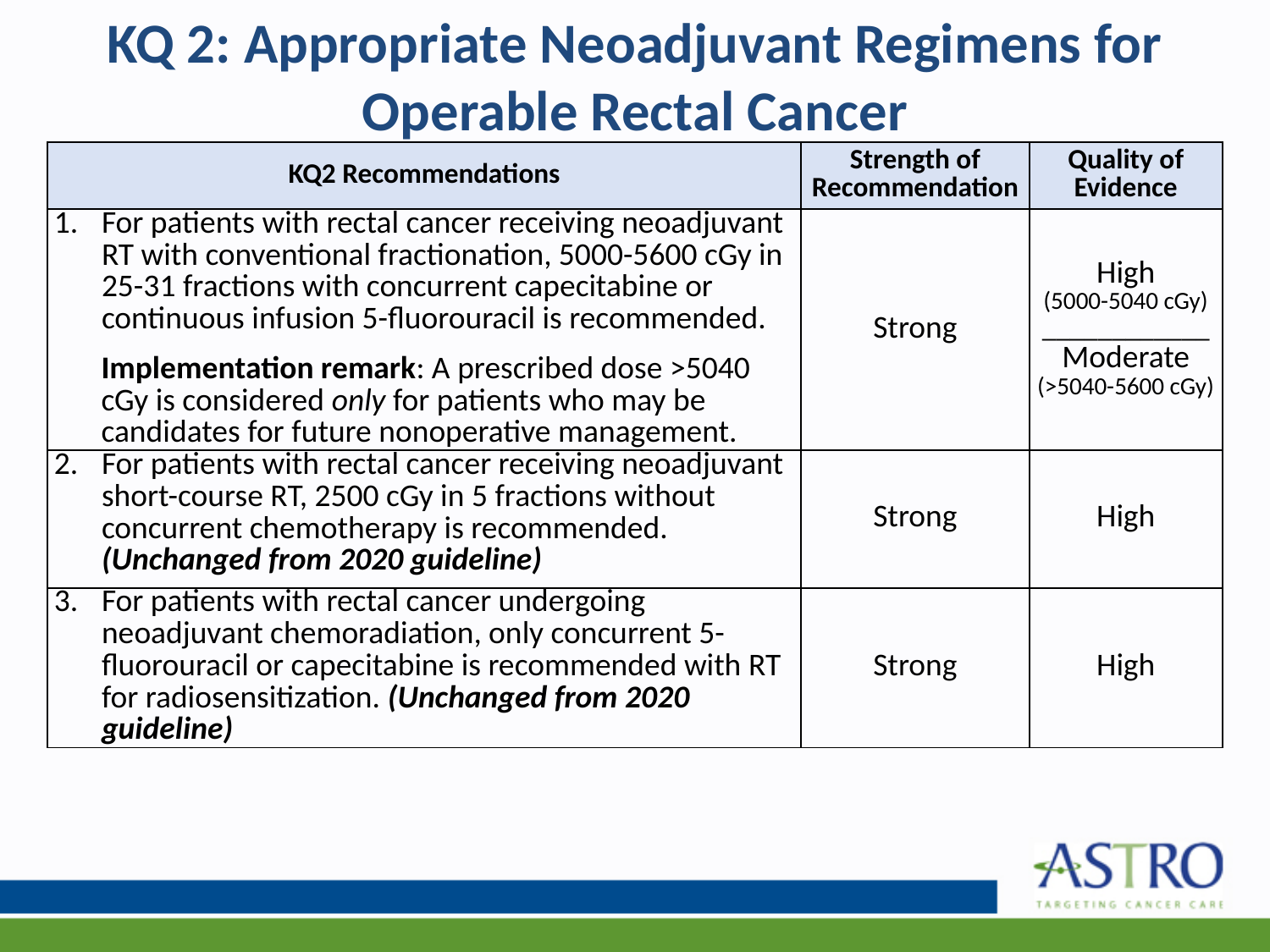

# KQ 2: Appropriate Neoadjuvant Regimens for Operable Rectal Cancer
| KQ2 Recommendations | Strength of Recommendation | Quality of Evidence |
| --- | --- | --- |
| For patients with rectal cancer receiving neoadjuvant RT with conventional fractionation, 5000-5600 cGy in 25-31 fractions with concurrent capecitabine or continuous infusion 5-fluorouracil is recommended. Implementation remark: A prescribed dose >5040 cGy is considered only for patients who may be candidates for future nonoperative management. | Strong | High (5000-5040 cGy) \_\_\_\_\_\_\_\_\_\_\_\_ Moderate (>5040-5600 cGy) |
| For patients with rectal cancer receiving neoadjuvant short-course RT, 2500 cGy in 5 fractions without concurrent chemotherapy is recommended. (Unchanged from 2020 guideline) | Strong | High |
| For patients with rectal cancer undergoing neoadjuvant chemoradiation, only concurrent 5-fluorouracil or capecitabine is recommended with RT for radiosensitization. (Unchanged from 2020 guideline) | Strong | High |